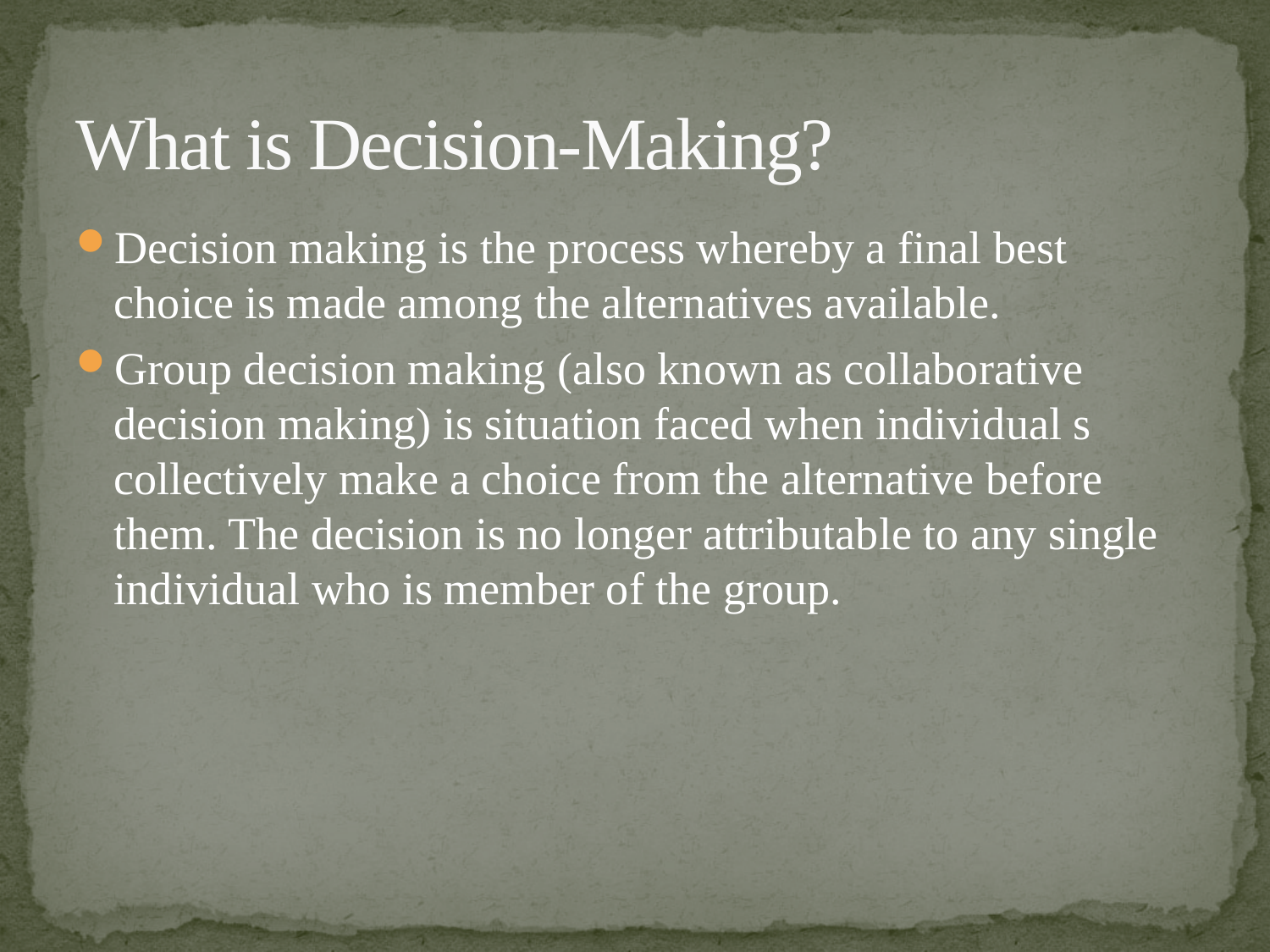

# What is Decision-Making?
Decision making is the process whereby a final best choice is made among the alternatives available.
Group decision making (also known as collaborative decision making) is situation faced when individual s collectively make a choice from the alternative before them. The decision is no longer attributable to any single individual who is member of the group.